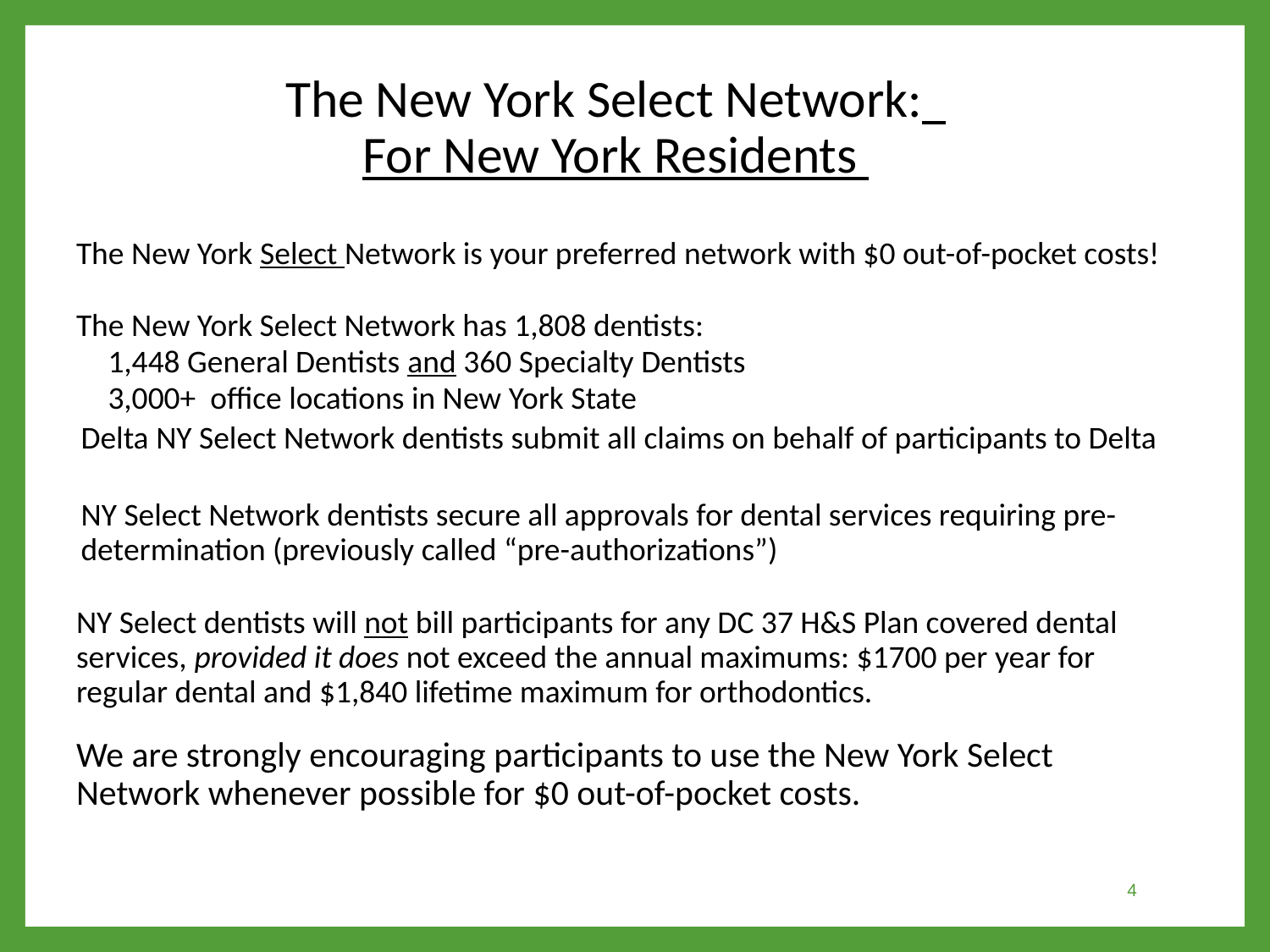

# The New York Select Network: For New York Residents

The New York Select Network is your preferred network with $0 out-of-pocket costs!

The New York Select Network has 1,808 dentists:
	1,448 General Dentists and 360 Specialty Dentists
	3,000+  office locations in New York State
Delta NY Select Network dentists submit all claims on behalf of participants to Delta

NY Select Network dentists secure all approvals for dental services requiring pre-determination (previously called “pre-authorizations”)

NY Select dentists will not bill participants for any DC 37 H&S Plan covered dental services, provided it does not exceed the annual maximums: $1700 per year for regular dental and $1,840 lifetime maximum for orthodontics.

We are strongly encouraging participants to use the New York Select Network whenever possible for $0 out-of-pocket costs.

4